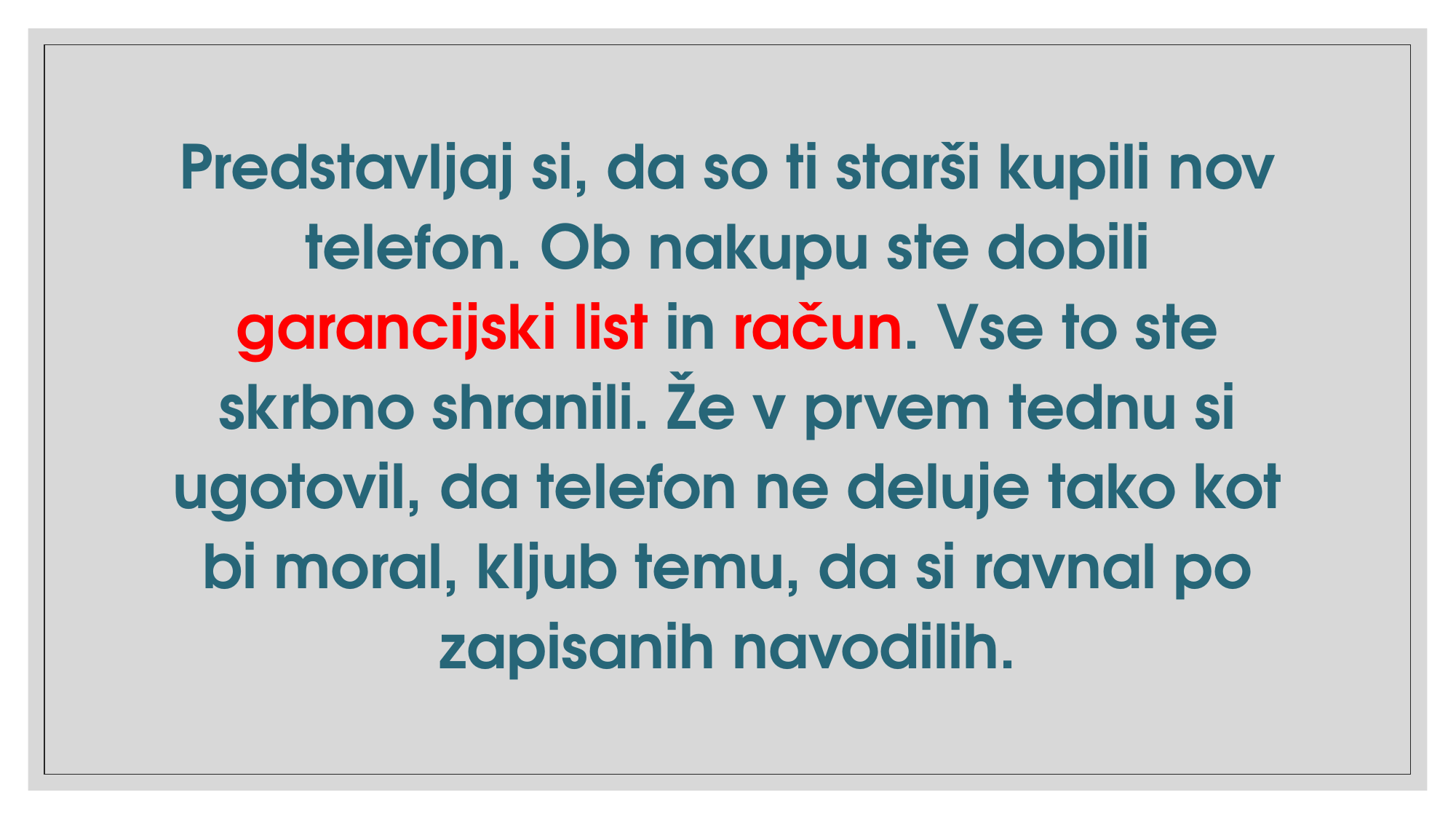

Predstavljaj si, da so ti starši kupili nov telefon. Ob nakupu ste dobili garancijski list in račun. Vse to ste skrbno shranili. Že v prvem tednu si ugotovil, da telefon ne deluje tako kot bi moral, kljub temu, da si ravnal po zapisanih navodilih.